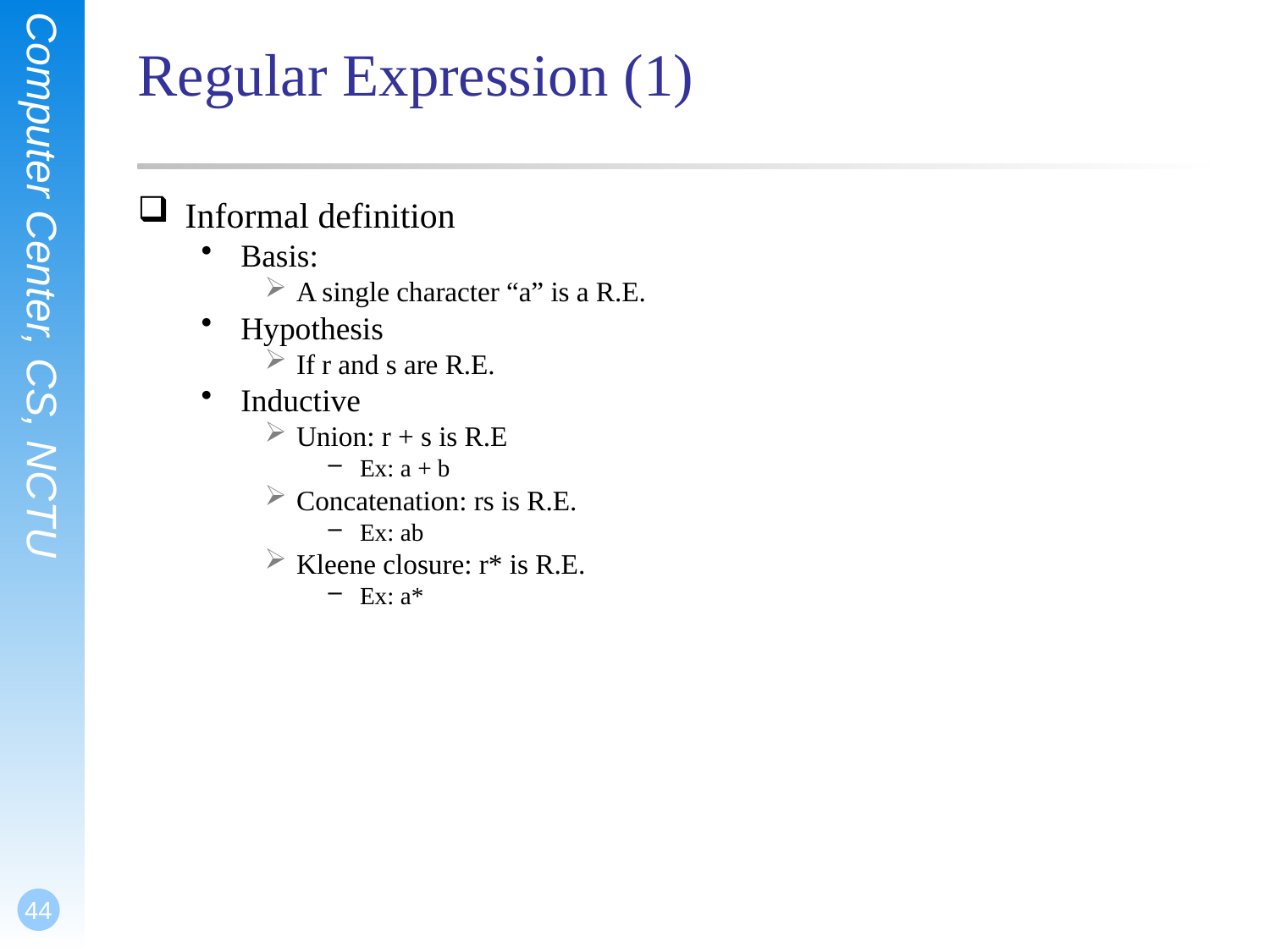

# Regular Expression (1)
Informal definition
Basis:
A single character “a” is a R.E.
Hypothesis
If r and s are R.E.
Inductive
Union: r + s is R.E
Ex: a + b
Concatenation: rs is R.E.
Ex: ab
Kleene closure: r* is R.E.
Ex: a*